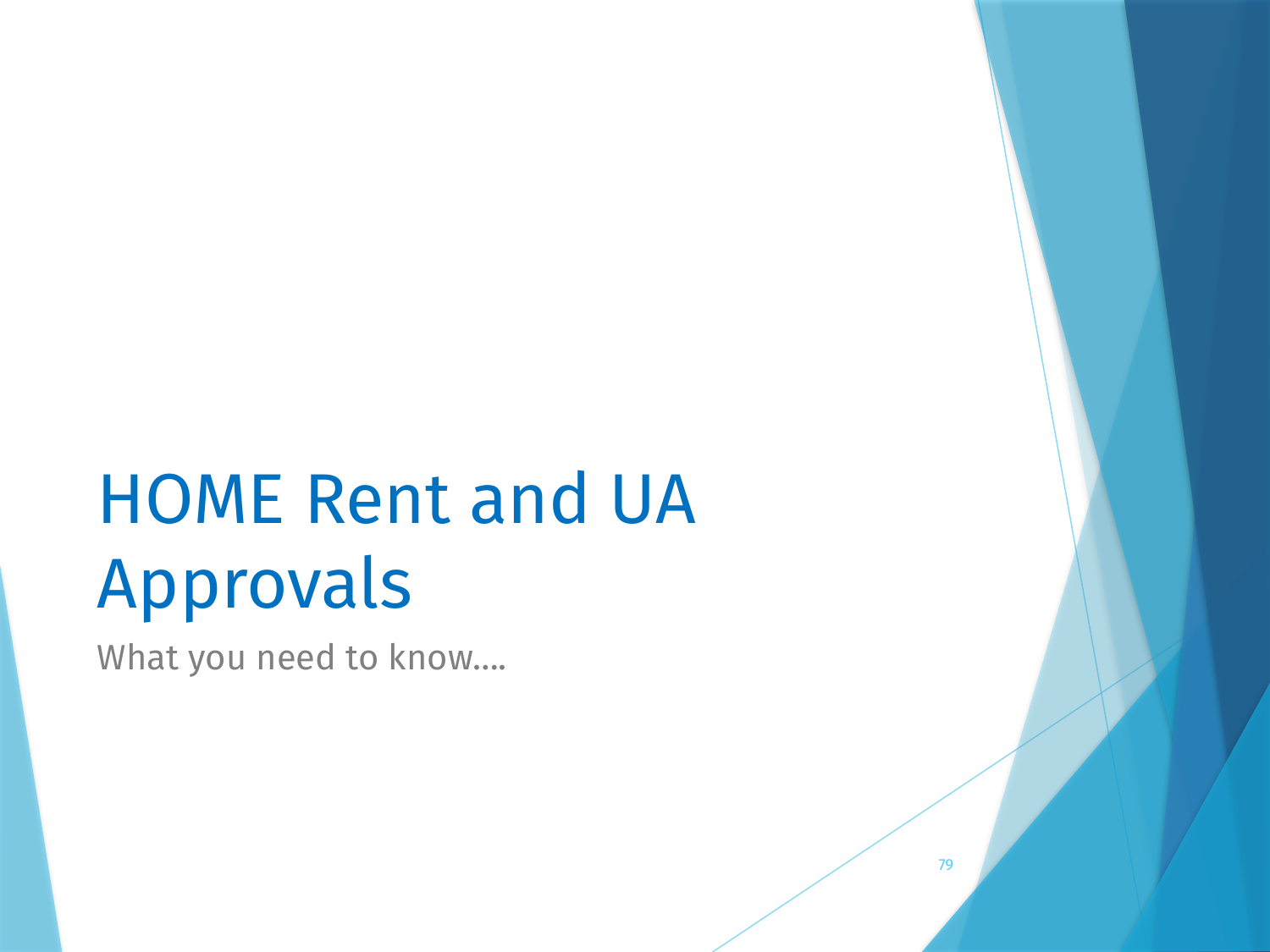

# HOME Rent and UA Approvals
What you need to know….
79